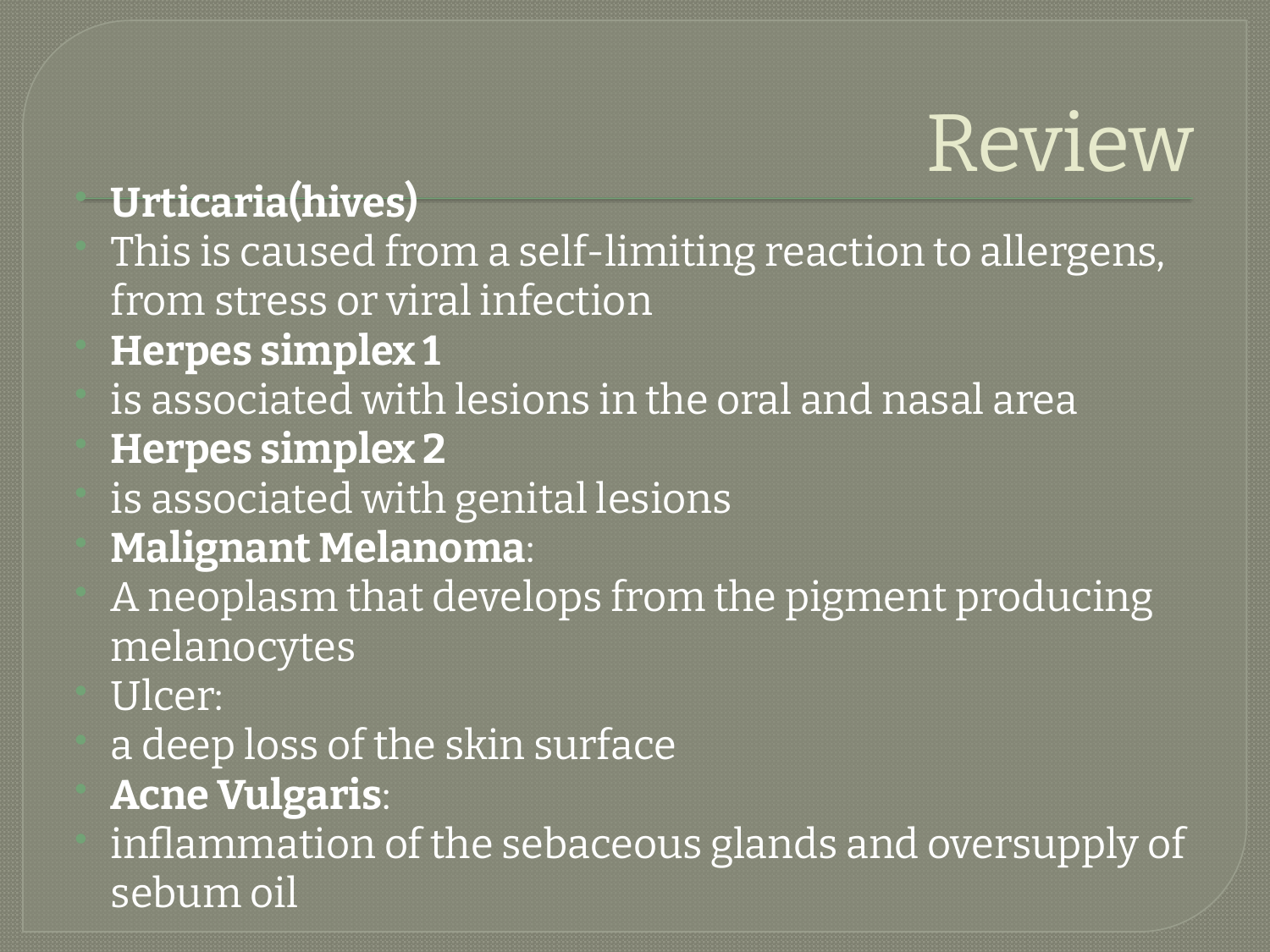

# Review
Urticaria(hives)
This is caused from a self-limiting reaction to allergens, from stress or viral infection
Herpes simplex 1
is associated with lesions in the oral and nasal area
Herpes simplex 2
is associated with genital lesions
Malignant Melanoma:
A neoplasm that develops from the pigment producing melanocytes
Ulcer:
a deep loss of the skin surface
Acne Vulgaris:
inflammation of the sebaceous glands and oversupply of sebum oil